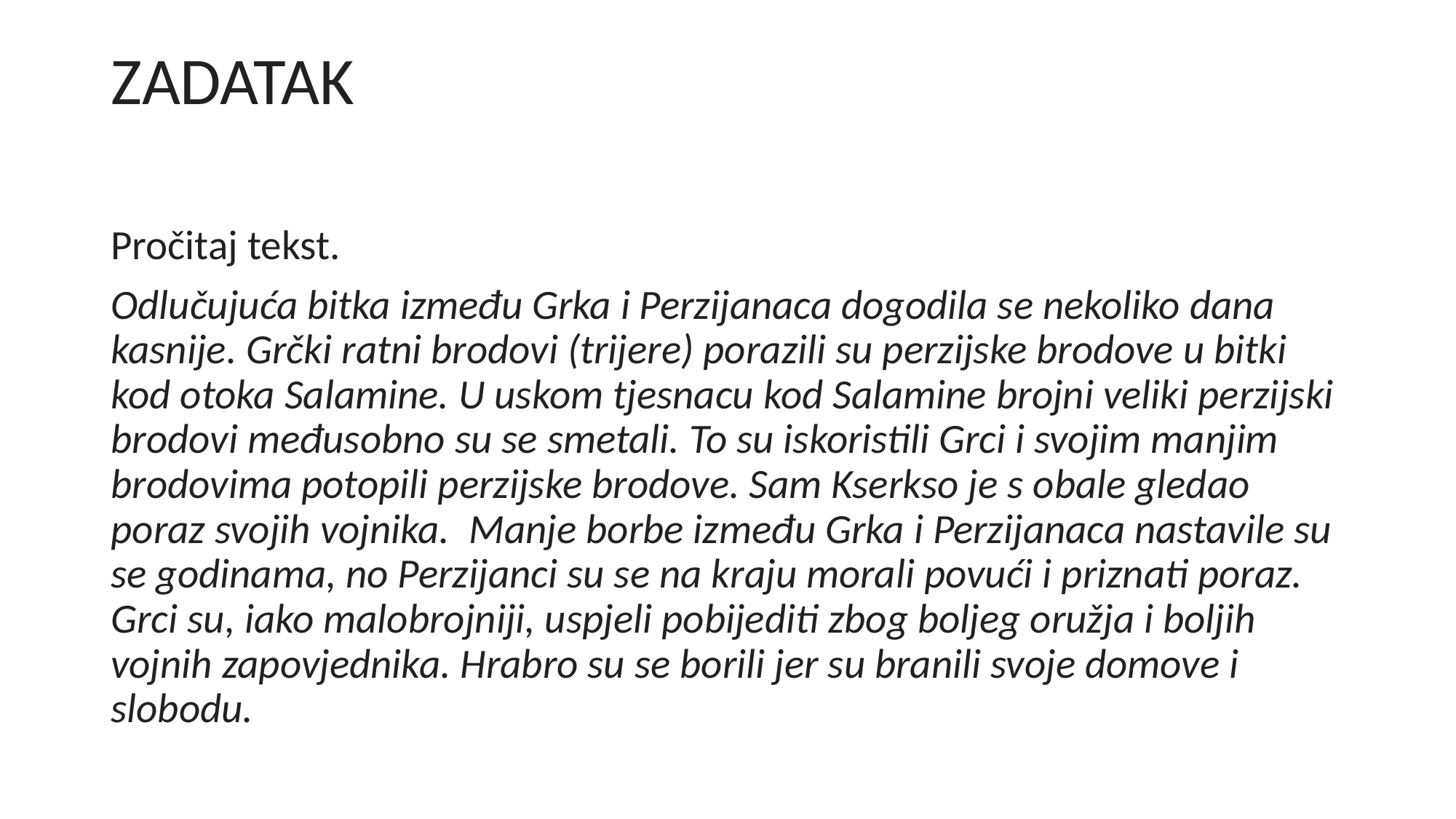

# ZADATAK
Pročitaj tekst.
Odlučujuća bitka između Grka i Perzijanaca dogodila se nekoliko dana kasnije. Grčki ratni brodovi (trijere) porazili su perzijske brodove u bitki kod otoka Salamine. U uskom tjesnacu kod Salamine brojni veliki perzijski brodovi međusobno su se smetali. To su iskoristili Grci i svojim manjim brodovima potopili perzijske brodove. Sam Kserkso je s obale gledao poraz svojih vojnika.  Manje borbe između Grka i Perzijanaca nastavile su se godinama, no Perzijanci su se na kraju morali povući i priznati poraz. Grci su, iako malobrojniji, uspjeli pobijediti zbog boljeg oružja i boljih vojnih zapovjednika. Hrabro su se borili jer su branili svoje domove i slobodu.